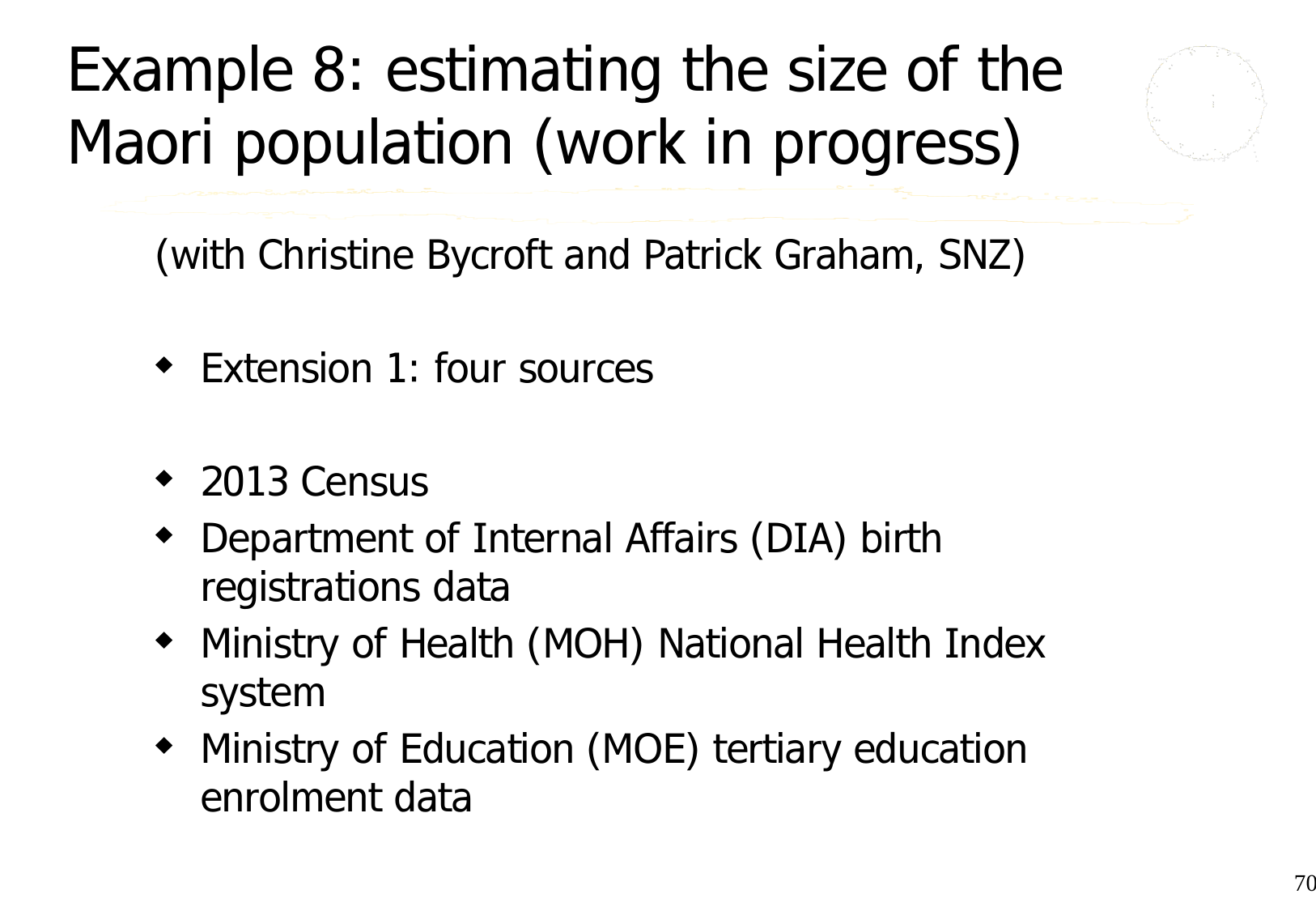

# Example 8: estimating the size of the Maori population (work in progress)
(with Christine Bycroft and Patrick Graham, SNZ)

Extension 1: four sources

2013 Census
Department of Internal Affairs (DIA) birth registrations data
Ministry of Health (MOH) National Health Index system
Ministry of Education (MOE) tertiary education enrolment data